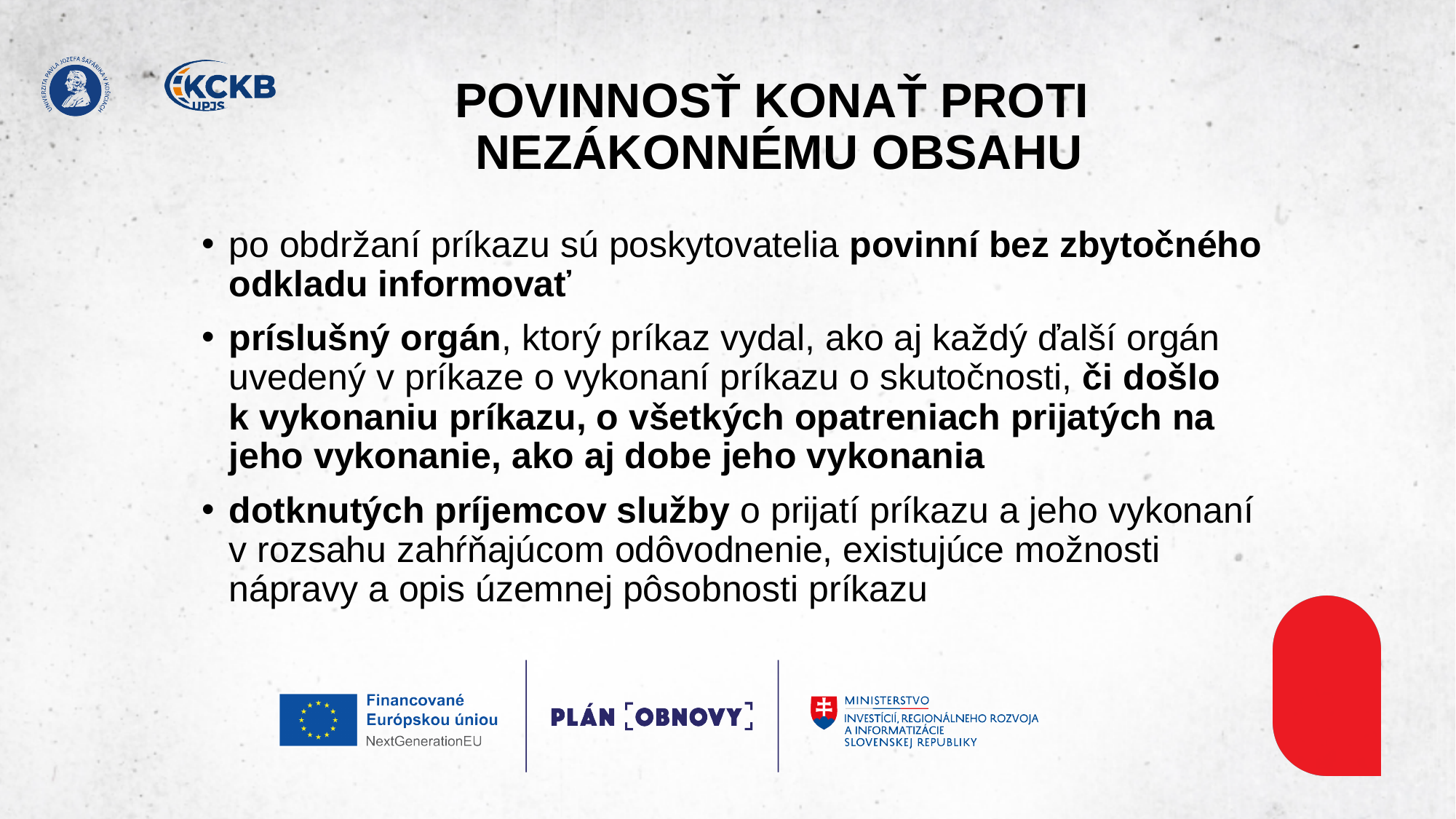

# POVINNOSŤ KONAŤ PROTI ​ NEZÁKONNÉMU OBSAHU
po obdržaní príkazu sú poskytovatelia povinní bez zbytočného odkladu informovať ​
príslušný orgán, ktorý príkaz vydal, ako aj každý ďalší orgán uvedený v príkaze o vykonaní príkazu o skutočnosti, či došlo k vykonaniu príkazu, o všetkých opatreniach prijatých na jeho vykonanie, ako aj dobe jeho vykonania​
dotknutých príjemcov služby o prijatí príkazu a jeho vykonaní v rozsahu zahŕňajúcom odôvodnenie, existujúce možnosti nápravy a opis územnej pôsobnosti príkazu